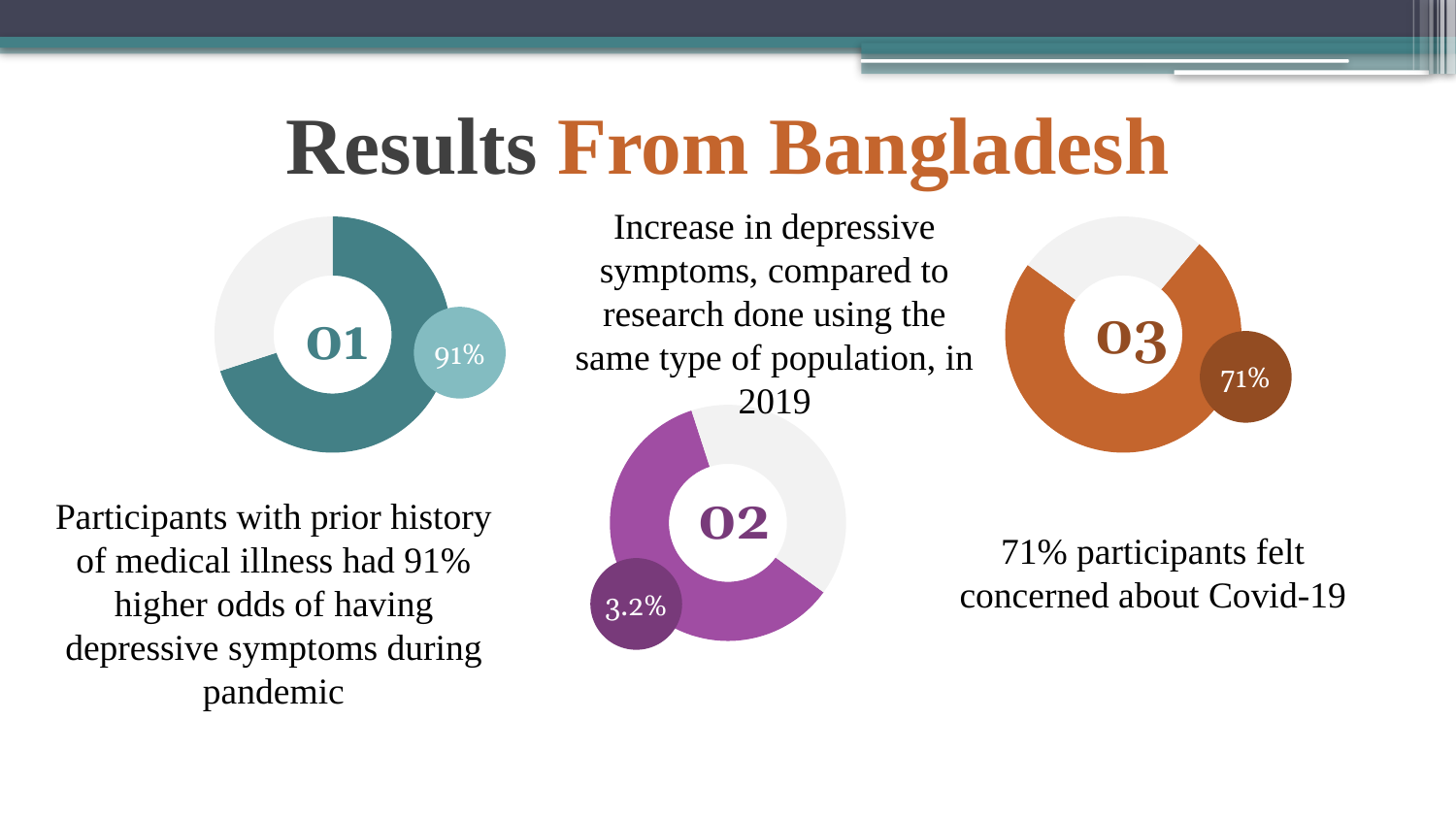

# Results From Bangladesh
Increase in depressive symptoms, compared to research done using the same type of population, in 2019

### Chart

| Category | Sales |
|---|---|
| 1st Qtr | 7.0 |
| 2nd Qtr | 3.0 |

### Chart

| Category | Sales |
|---|---|
| 1st Qtr | 8.5 |
| 2nd Qtr | 3.0 |
03
01
91%
71%

### Chart

| Category | Sales |
|---|---|
| 1st Qtr | 6.0 |
| 2nd Qtr | 4.0 |
02
Participants with prior history of medical illness had 91% higher odds of having depressive symptoms during pandemic
71% participants felt concerned about Covid-19
3.2%